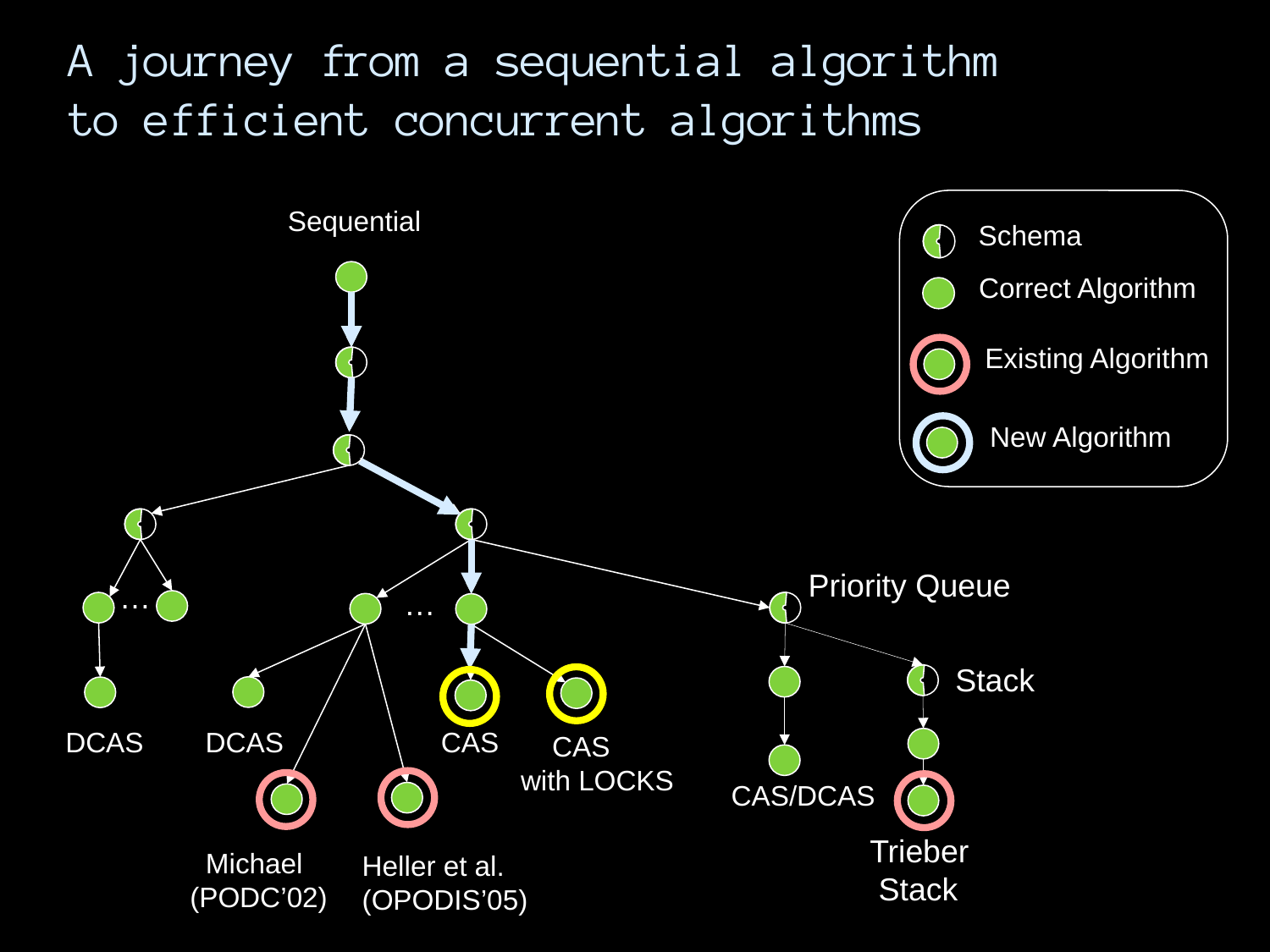

A journey from a sequential algorithm
to efficient concurrent algorithms

Sequential
Schema

Correct Algorithm

Existing Algorithm

New Algorithm

Priority Queue
…
…

Stack

   DCAS
  CAS
DCAS
    CAS
with LOCKS

CAS/DCAS

Trieber
 Stack
   Michael
 (PODC’02)
Heller et al.
(OPODIS’05)